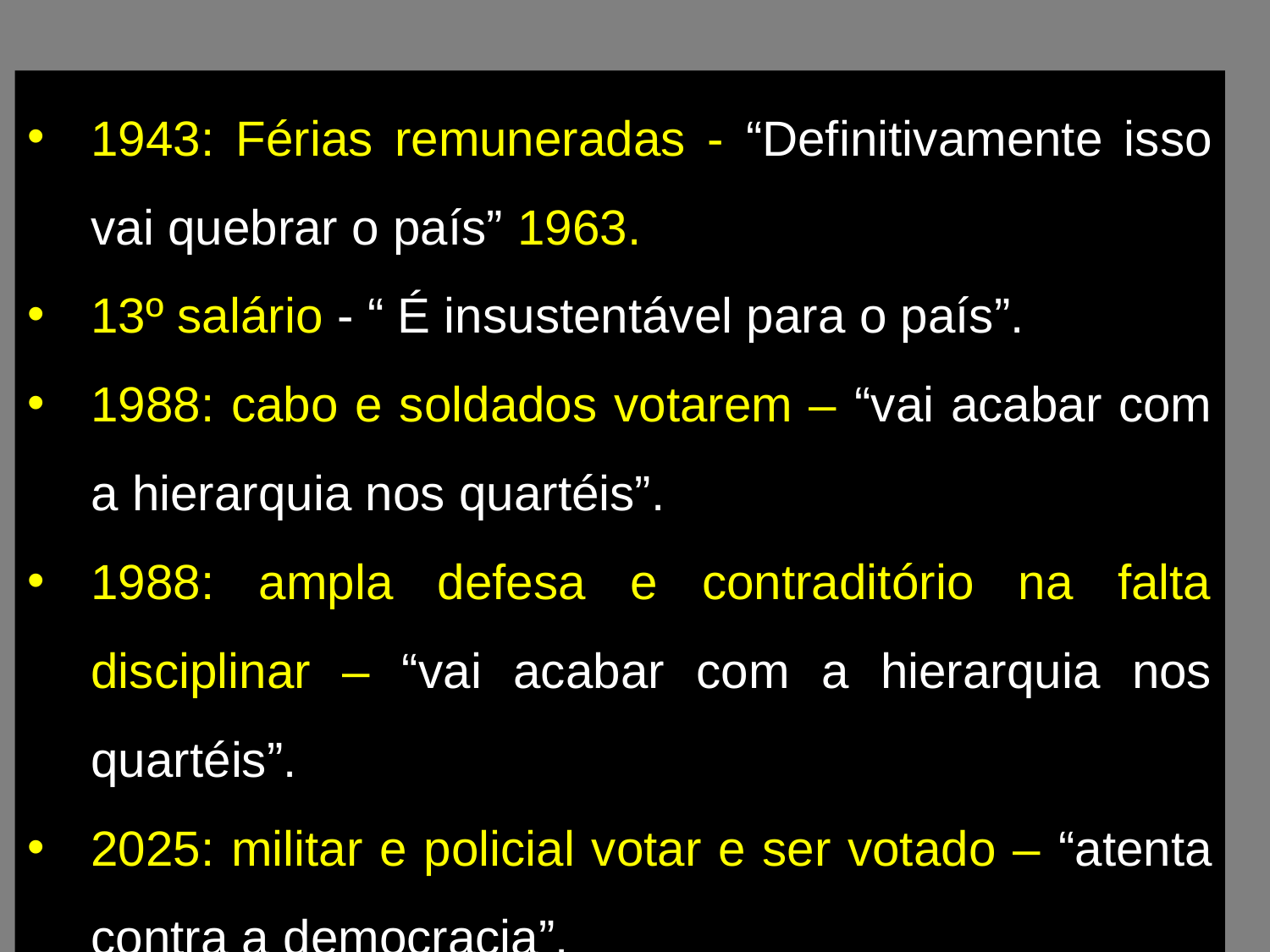

1943: Férias remuneradas - “Definitivamente isso vai quebrar o país” 1963.
13º salário - “ É insustentável para o país”.
1988: cabo e soldados votarem – “vai acabar com a hierarquia nos quartéis”.
1988: ampla defesa e contraditório na falta disciplinar – “vai acabar com a hierarquia nos quartéis”.
2025: militar e policial votar e ser votado – “atenta contra a democracia”.